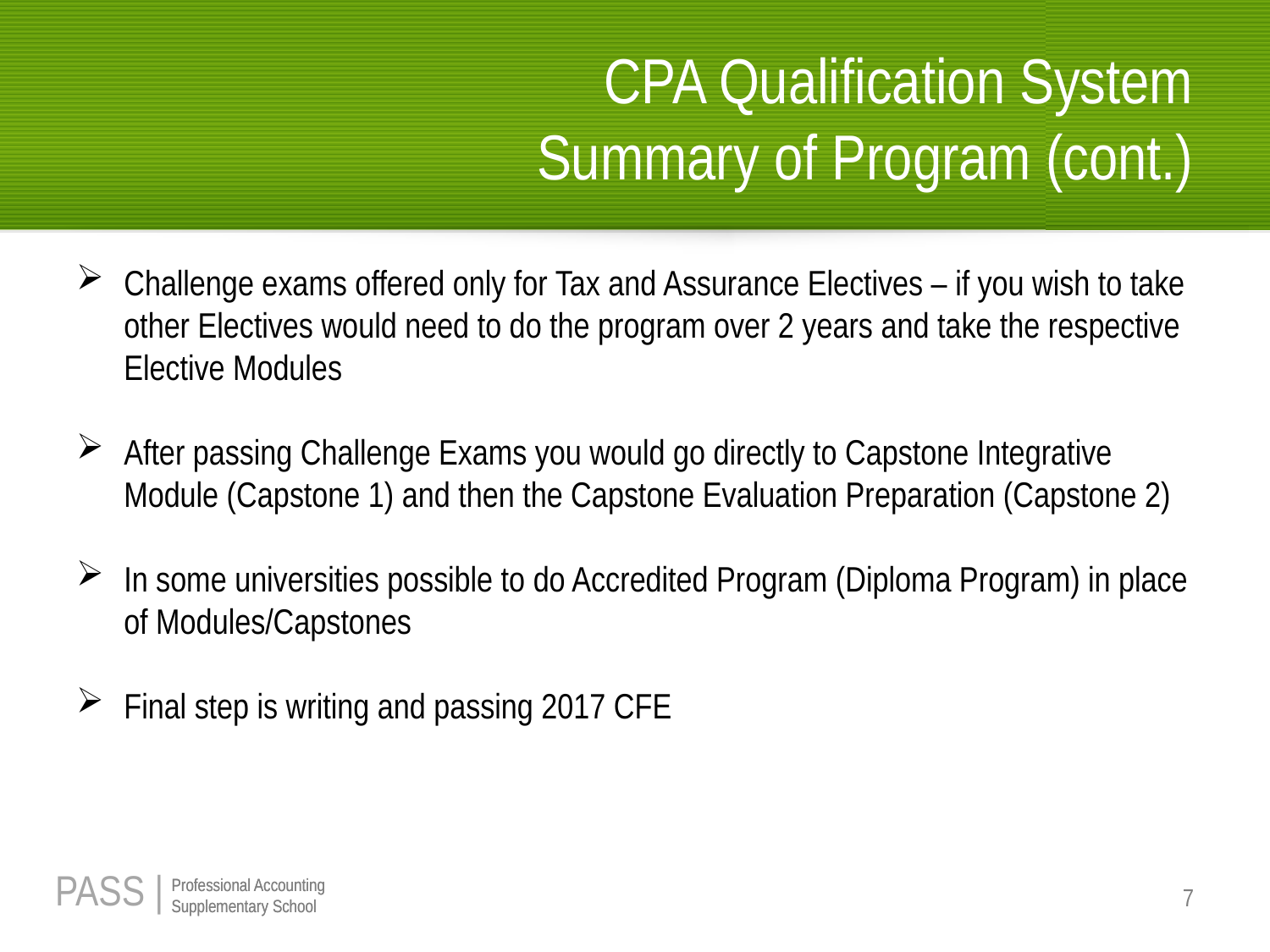

# CPA Qualification System Summary of Program (cont.)
Challenge exams offered only for Tax and Assurance Electives – if you wish to take other Electives would need to do the program over 2 years and take the respective Elective Modules

After passing Challenge Exams you would go directly to Capstone Integrative Module (Capstone 1) and then the Capstone Evaluation Preparation (Capstone 2)

In some universities possible to do Accredited Program (Diploma Program) in place of Modules/Capstones

Final step is writing and passing 2017 CFE

7